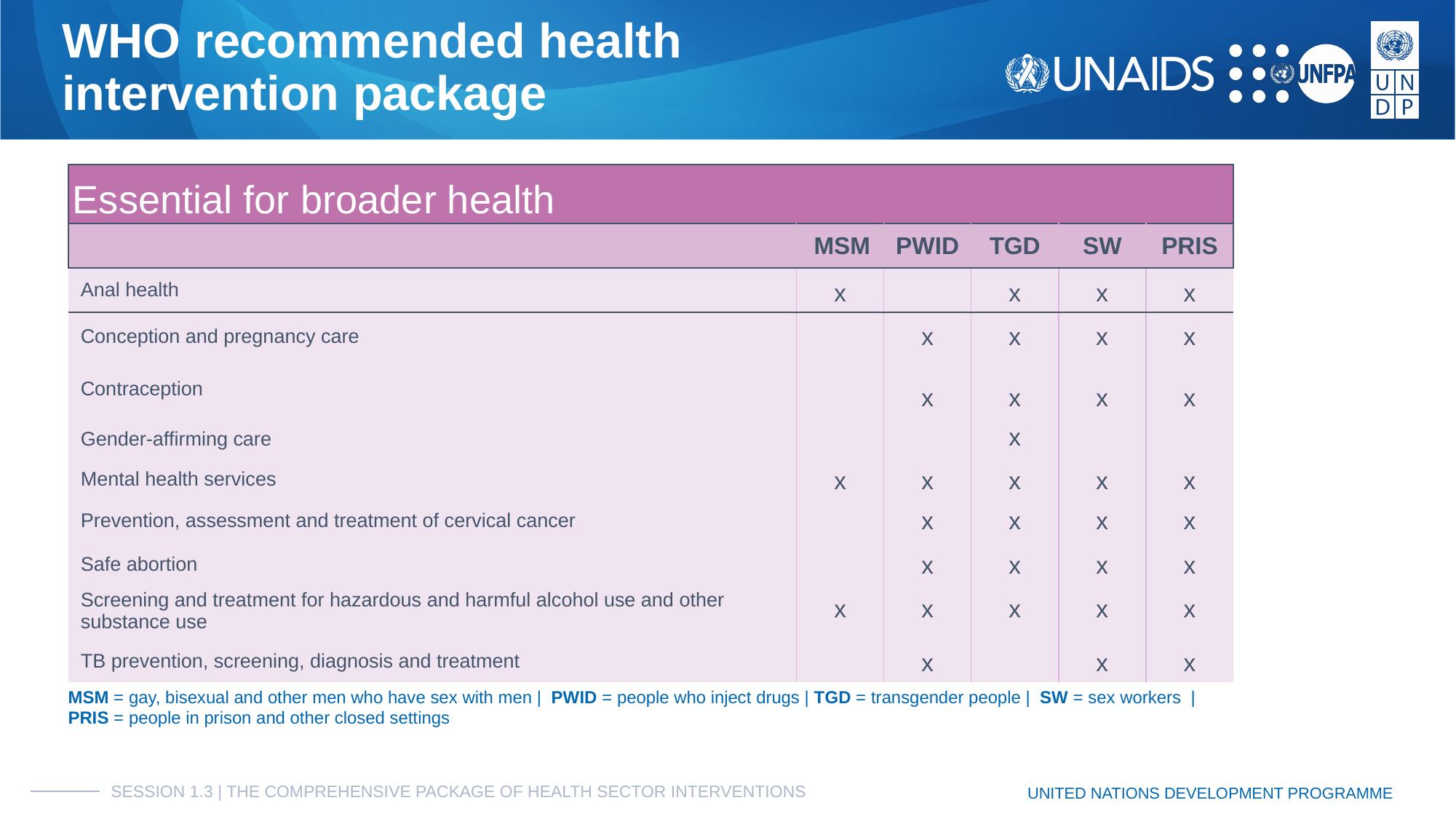

|  |
| --- |
# WHO recommended health
intervention package
| Essential for broader health |  |  |  |  |  |
| --- | --- | --- | --- | --- | --- |
|  | MSM | PWID | TGD | SW | PRIS |
| Anal health | x |  | x | x | x |
| Conception and pregnancy care |  | x | x | x | x |
| Contraception |  | x | x | x | x |
| Gender-affirming care |  |  | x |  |  |
| Mental health services | x | x | x | x | x |
| Prevention, assessment and treatment of cervical cancer |  | x | x | x | x |
| Safe abortion |  | x | x | x | x |
| Screening and treatment for hazardous and harmful alcohol use and other substance use | x | x | x | x | x |
| TB prevention, screening, diagnosis and treatment |  | x |  | x | x |
MSM = gay, bisexual and other men who have sex with men |  PWID = people who inject drugs | TGD = transgender people |  SW = sex workers  | PRIS = people in prison and other closed settings
SESSION 1.3 | THE COMPREHENSIVE PACKAGE OF HEALTH SECTOR INTERVENTIONS